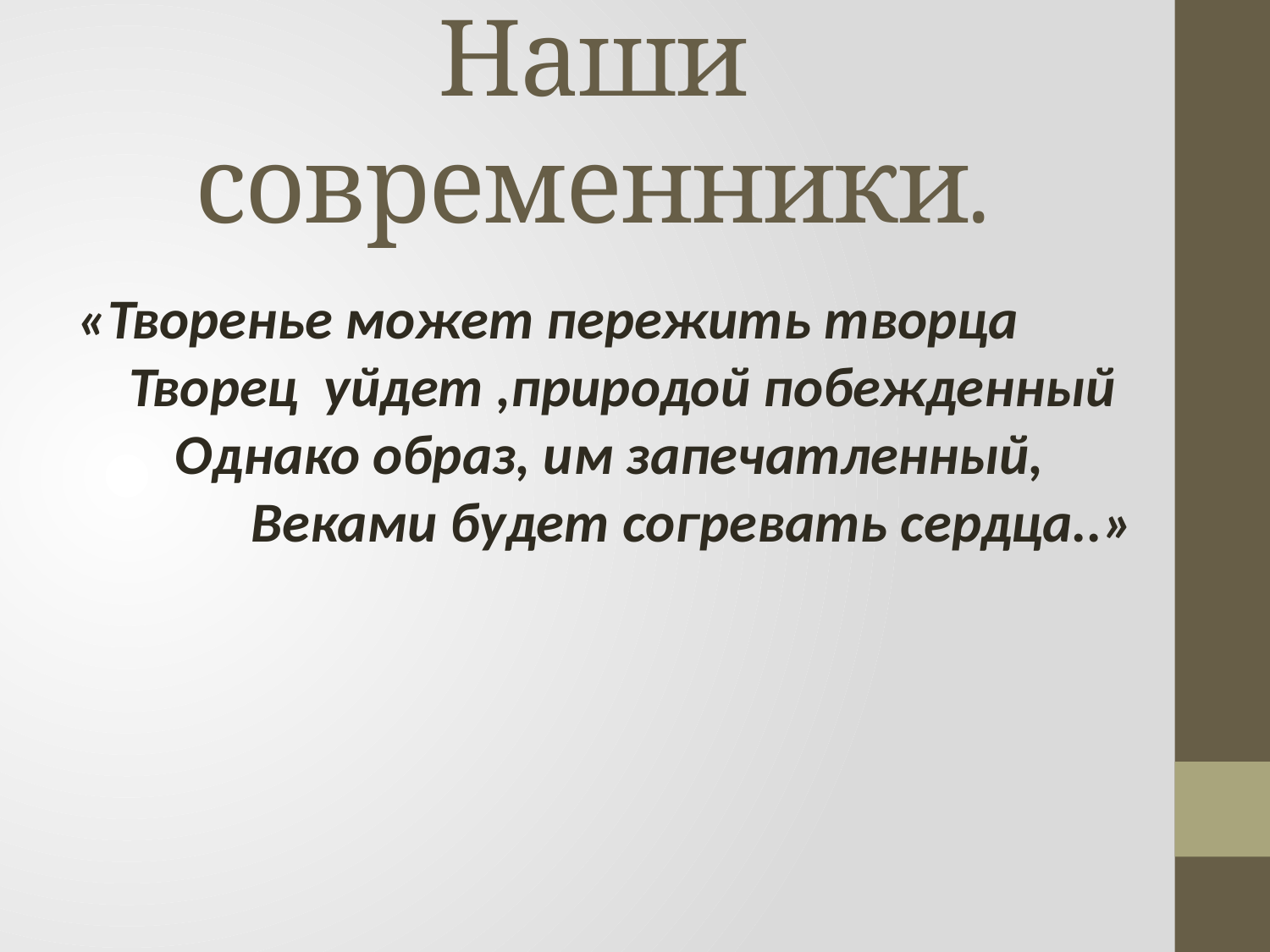

# Наши современники.
«Творенье может пережить творца
  Творец  уйдет ,природой побежденный
Однако образ, им запечатленный,
             Веками будет согревать сердца..»